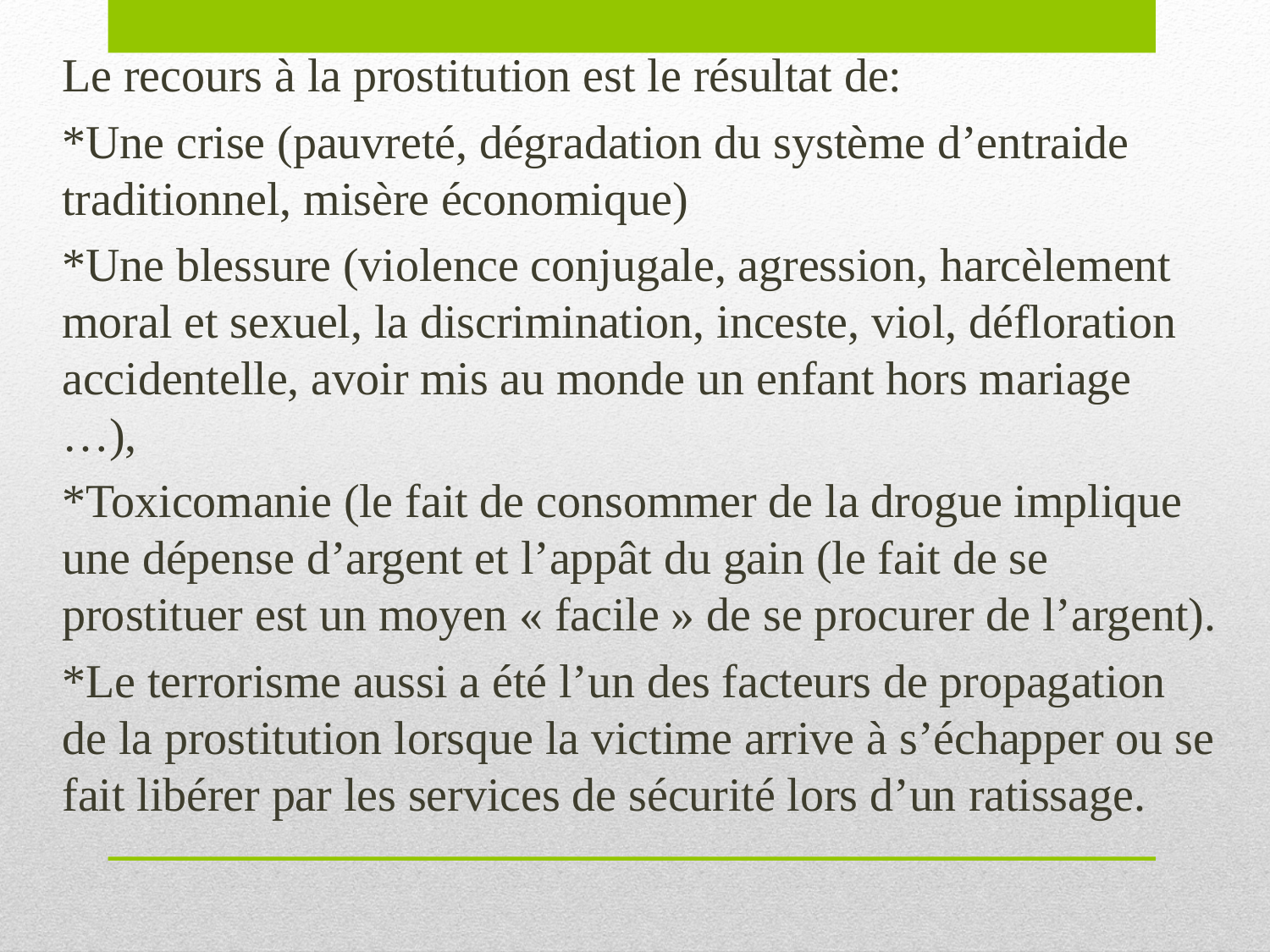

Le recours à la prostitution est le résultat de:
*Une crise (pauvreté, dégradation du système d’entraide traditionnel, misère économique)
*Une blessure (violence conjugale, agression, harcèlement moral et sexuel, la discrimination, inceste, viol, défloration accidentelle, avoir mis au monde un enfant hors mariage …),
*Toxicomanie (le fait de consommer de la drogue implique une dépense d’argent et l’appât du gain (le fait de se prostituer est un moyen « facile » de se procurer de l’argent).
*Le terrorisme aussi a été l’un des facteurs de propagation de la prostitution lorsque la victime arrive à s’échapper ou se fait libérer par les services de sécurité lors d’un ratissage.